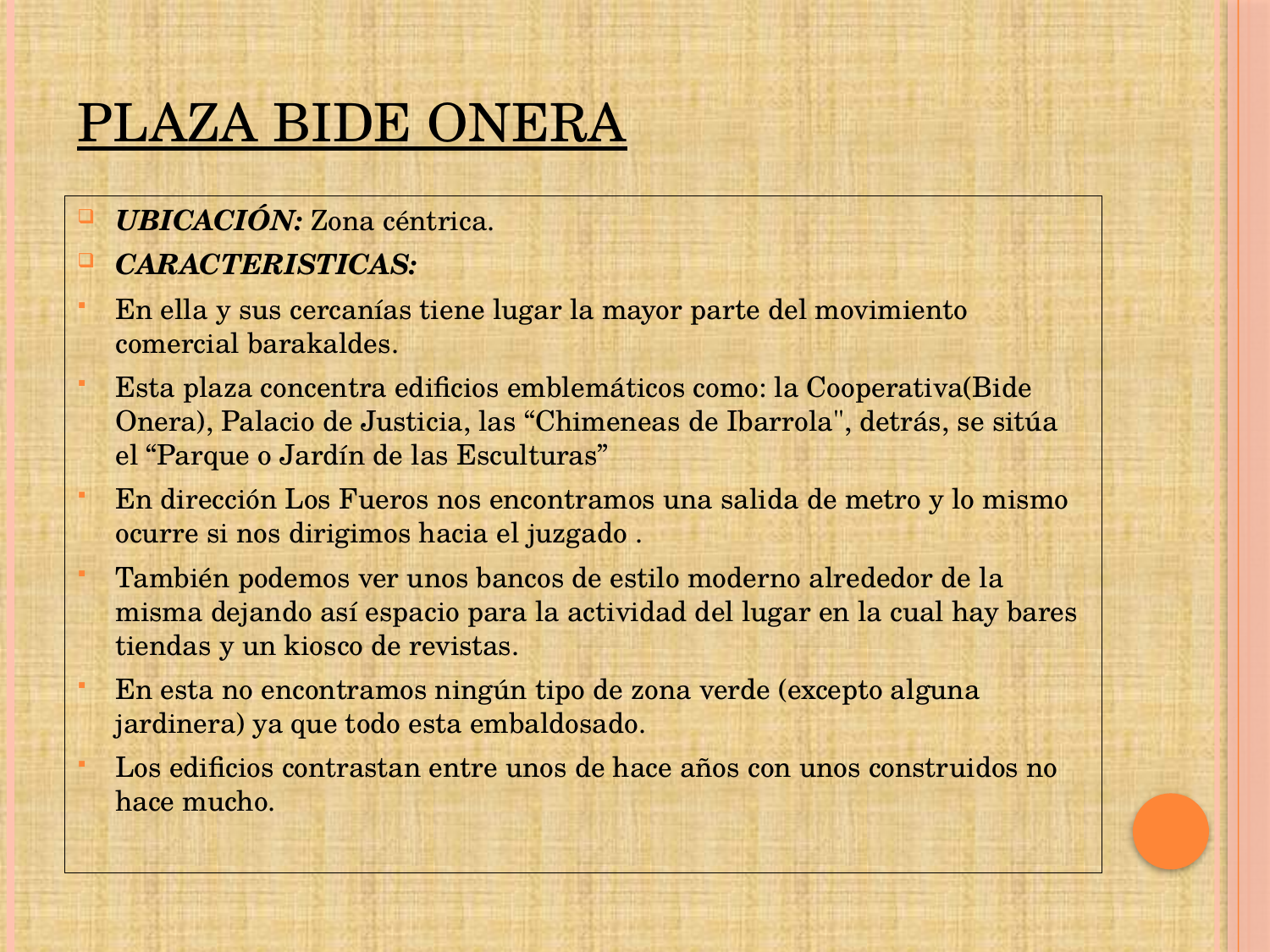

# Plaza bide onera
UBICACIÓN: Zona céntrica.
CARACTERISTICAS:
En ella y sus cercanías tiene lugar la mayor parte del movimiento comercial barakaldes.
Esta plaza concentra edificios emblemáticos como: la Cooperativa(Bide Onera), Palacio de Justicia, las “Chimeneas de Ibarrola", detrás, se sitúa el “Parque o Jardín de las Esculturas”
En dirección Los Fueros nos encontramos una salida de metro y lo mismo ocurre si nos dirigimos hacia el juzgado .
También podemos ver unos bancos de estilo moderno alrededor de la misma dejando así espacio para la actividad del lugar en la cual hay bares tiendas y un kiosco de revistas.
En esta no encontramos ningún tipo de zona verde (excepto alguna jardinera) ya que todo esta embaldosado.
Los edificios contrastan entre unos de hace años con unos construidos no hace mucho.